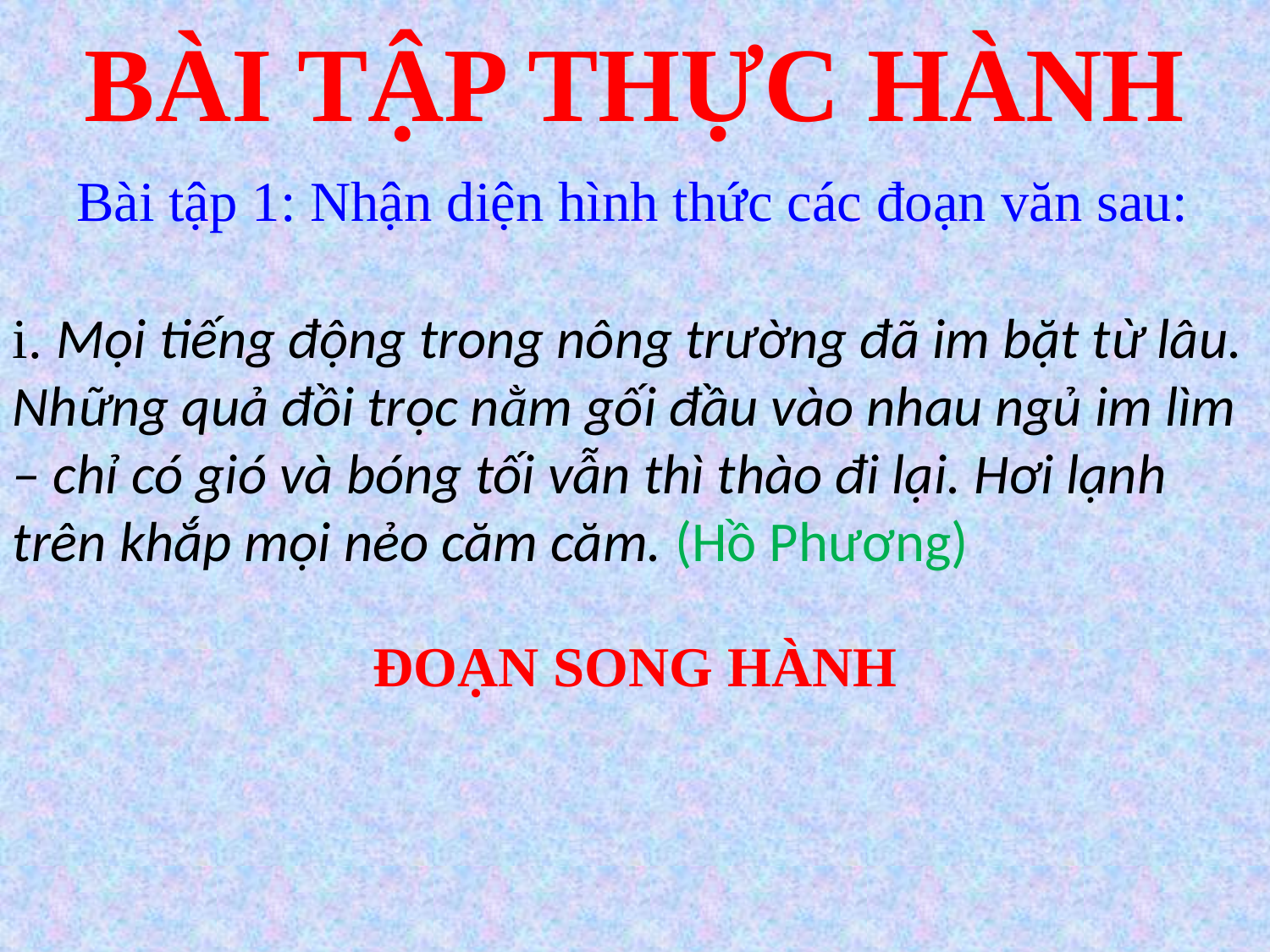

# BÀI TẬP THỰC HÀNH
Bài tập 1: Nhận diện hình thức các đoạn văn sau:

i. Mọi tiếng động trong nông trường đã im bặt từ lâu. Những quả đồi trọc nằm gối đầu vào nhau ngủ im lìm – chỉ có gió và bóng tối vẫn thì thào đi lại. Hơi lạnh trên khắp mọi nẻo căm căm. (Hồ Phương)
ĐOẠN SONG HÀNH